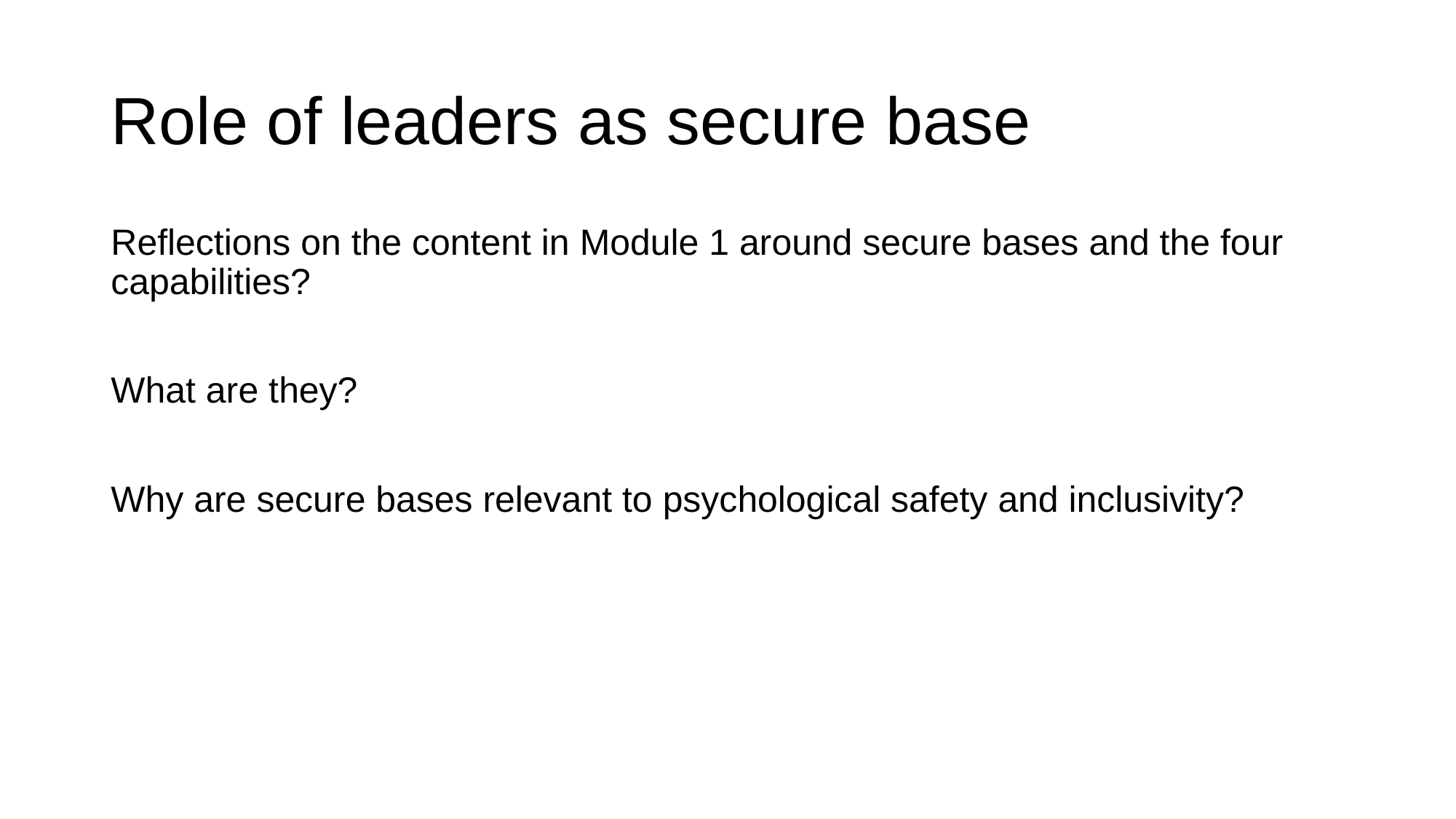

# Role of leaders as secure base
Reflections on the content in Module 1 around secure bases and the four capabilities?

What are they?

Why are secure bases relevant to psychological safety and inclusivity?